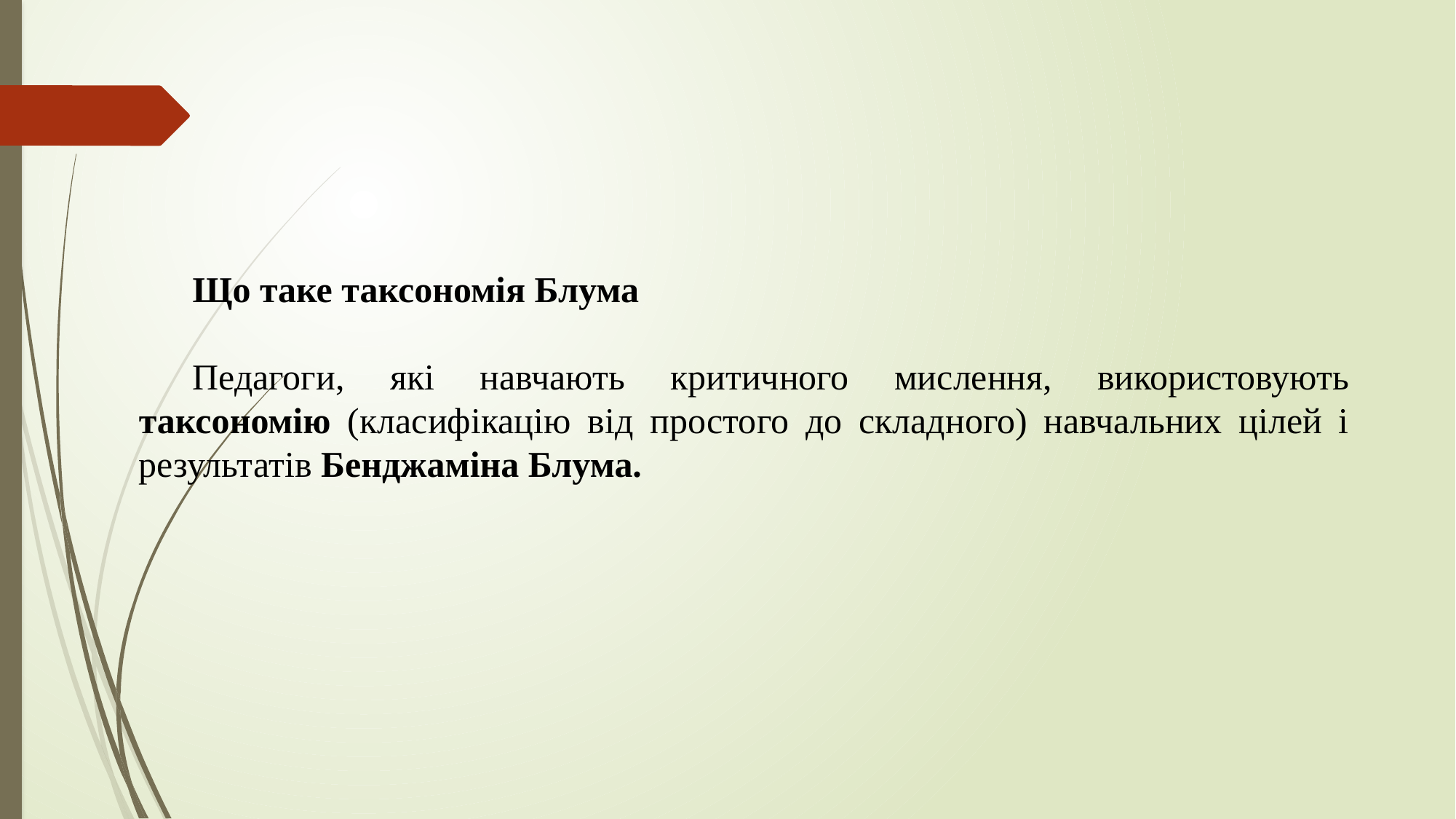

Що таке таксономія Блума

Педагоги, які навчають критичного мислення, використовують таксономію (класифікацію від простого до складного) навчальних цілей і результатів Бенджаміна Блума.